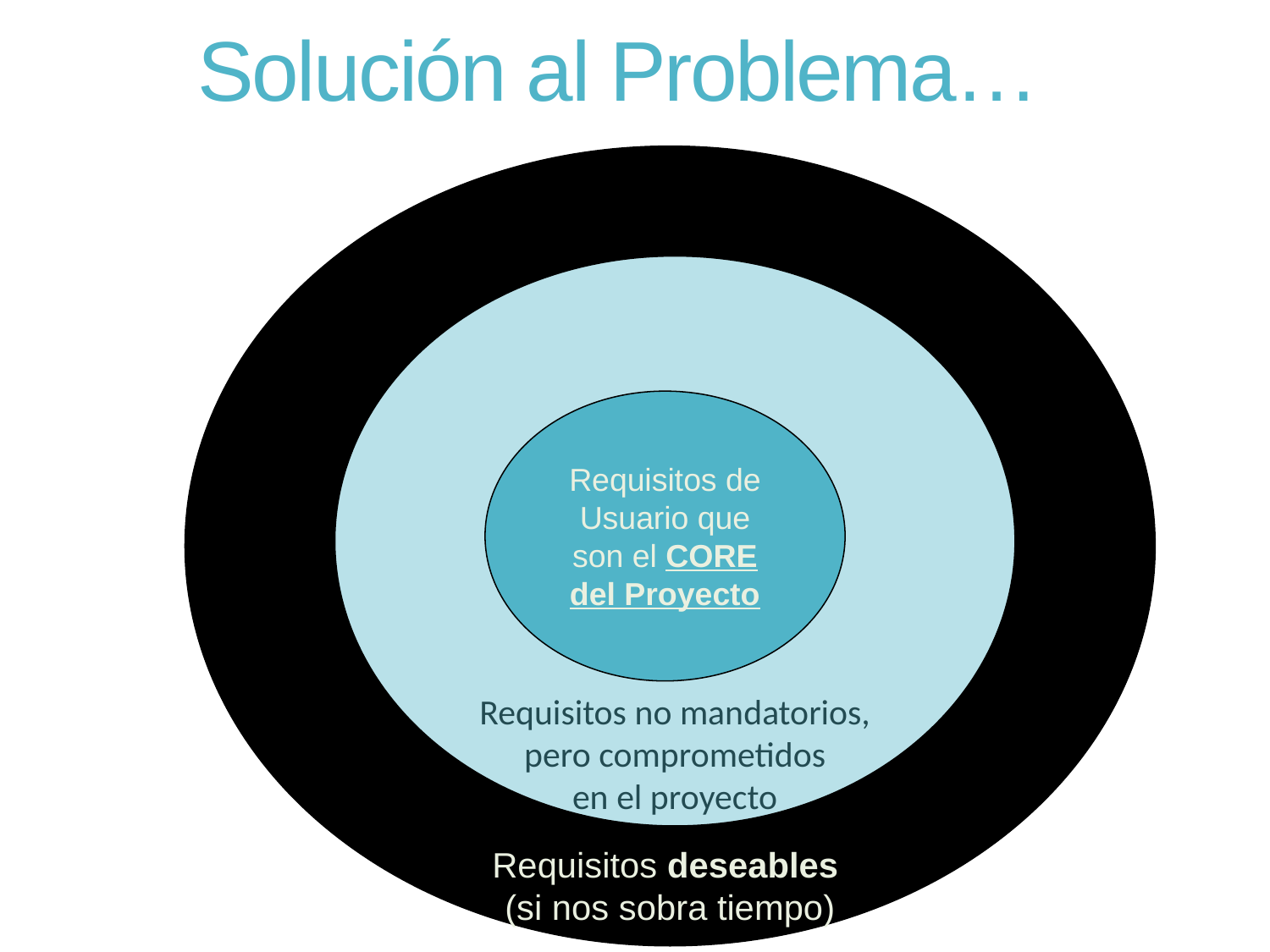

# Solución al Problema…

Requisitos deseables
(si nos sobra tiempo)

Requisitos no mandatorios, pero comprometidos
en el proyecto
Requisitos de Usuario que son el CORE del Proyecto